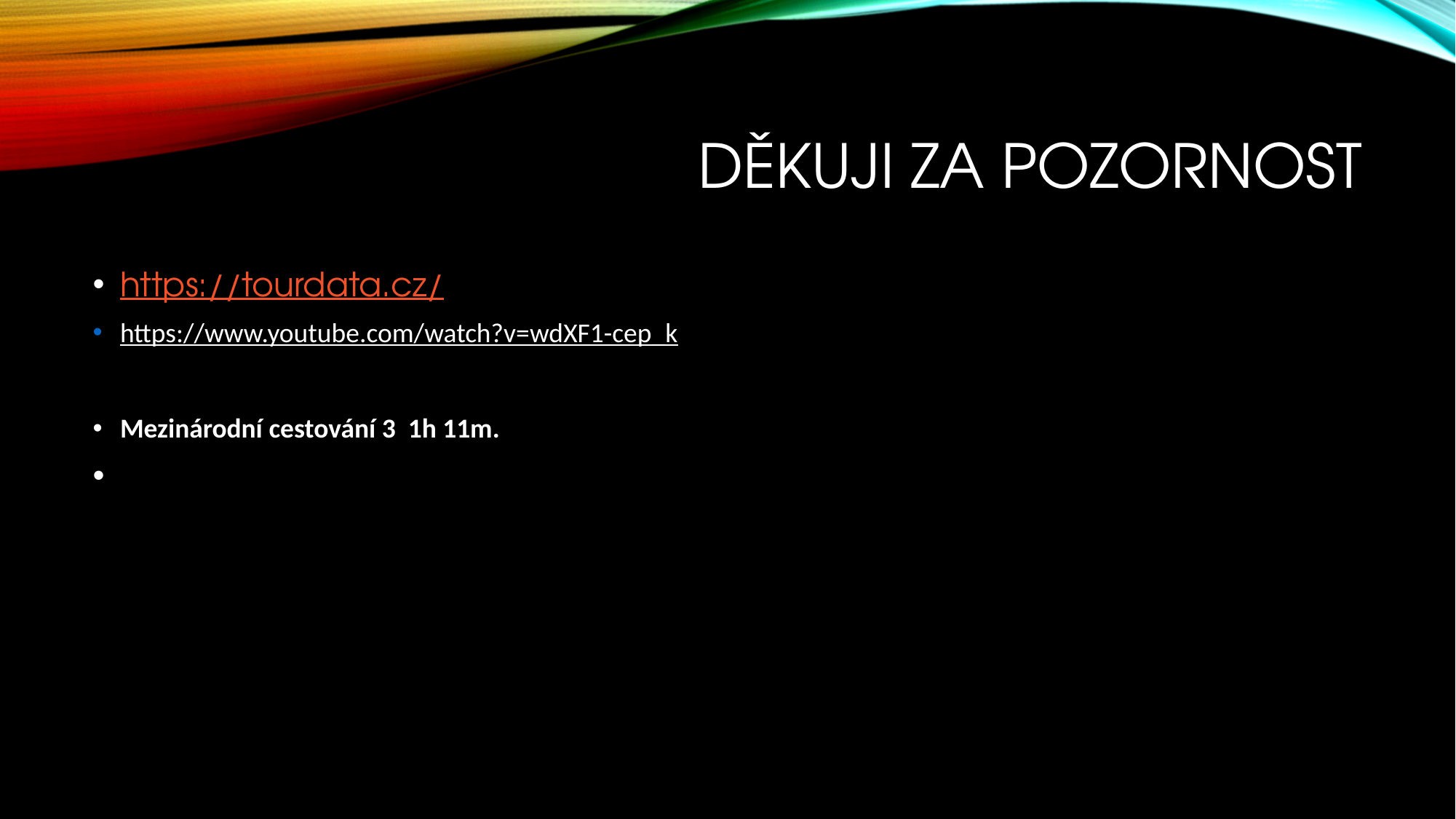

# Děkuji za pozornost
https://tourdata.cz/
https://www.youtube.com/watch?v=wdXF1-cep_k

Mezinárodní cestování 3  1h 11m.